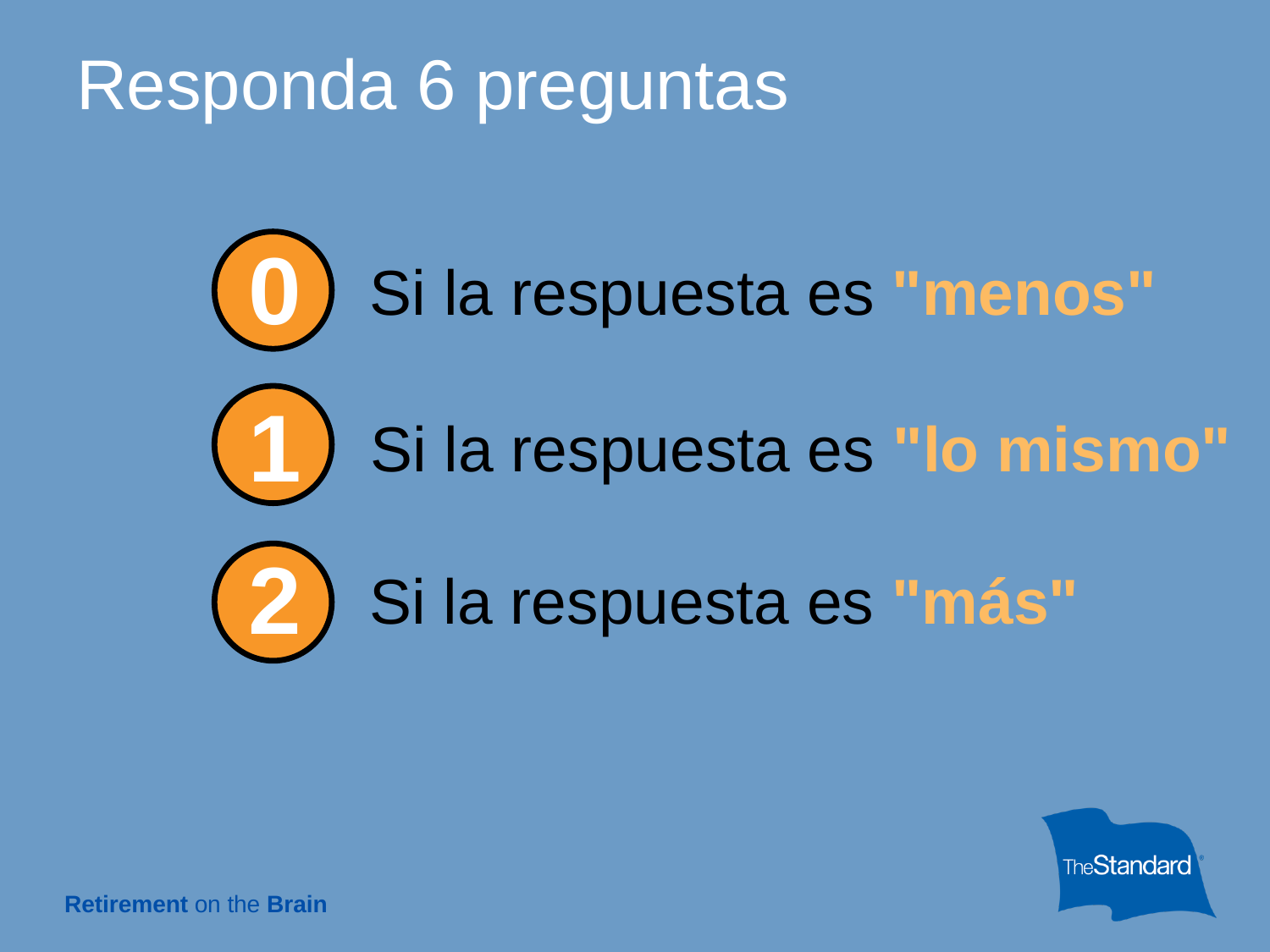

Responda 6 preguntas
0

Si la respuesta es "menos"
1

Si la respuesta es "lo mismo"
2

Si la respuesta es "más"